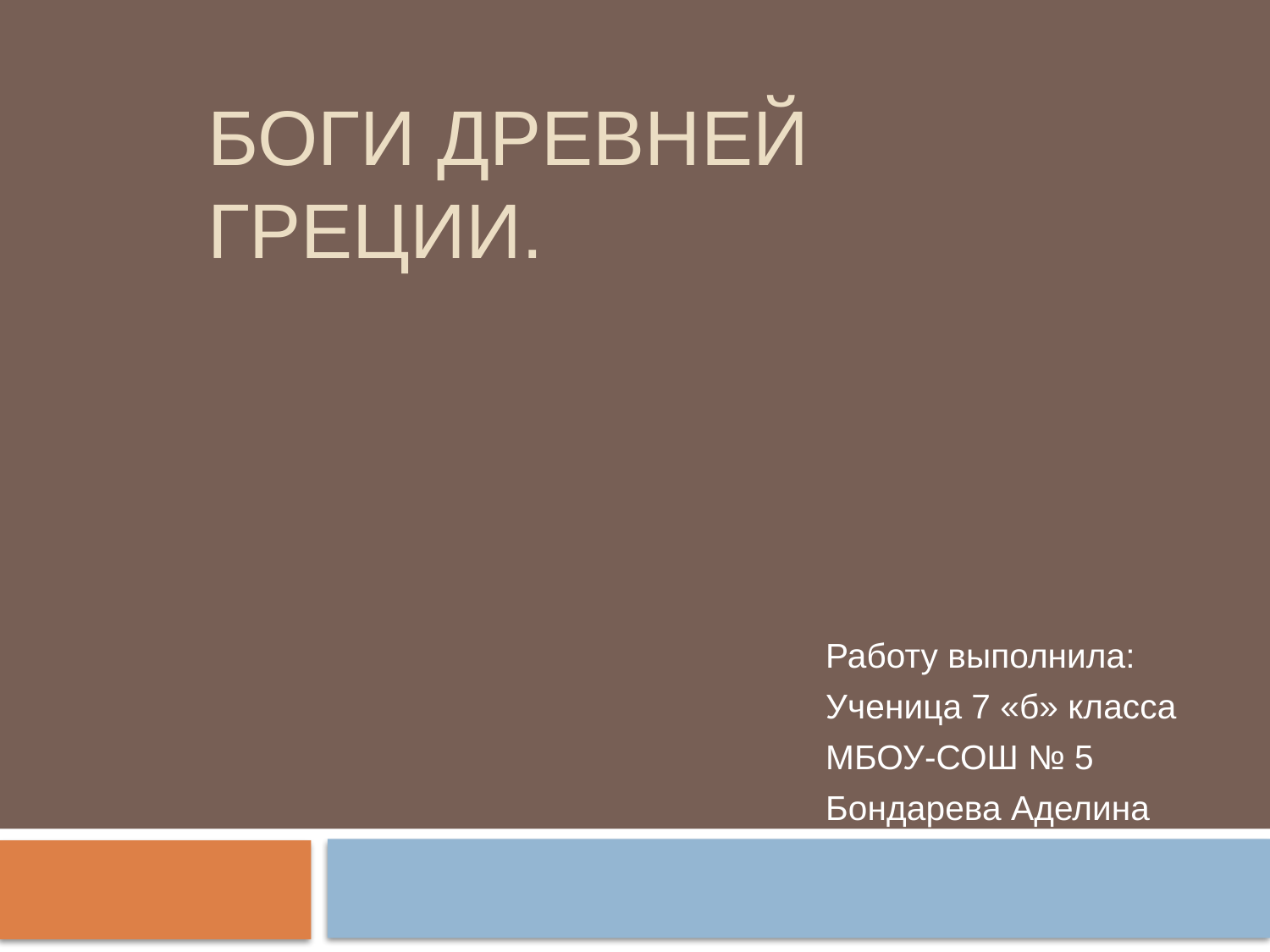

# Боги Древней Греции.
Работу выполнила:
Ученица 7 «б» класса
МБОУ-СОШ № 5
Бондарева Аделина